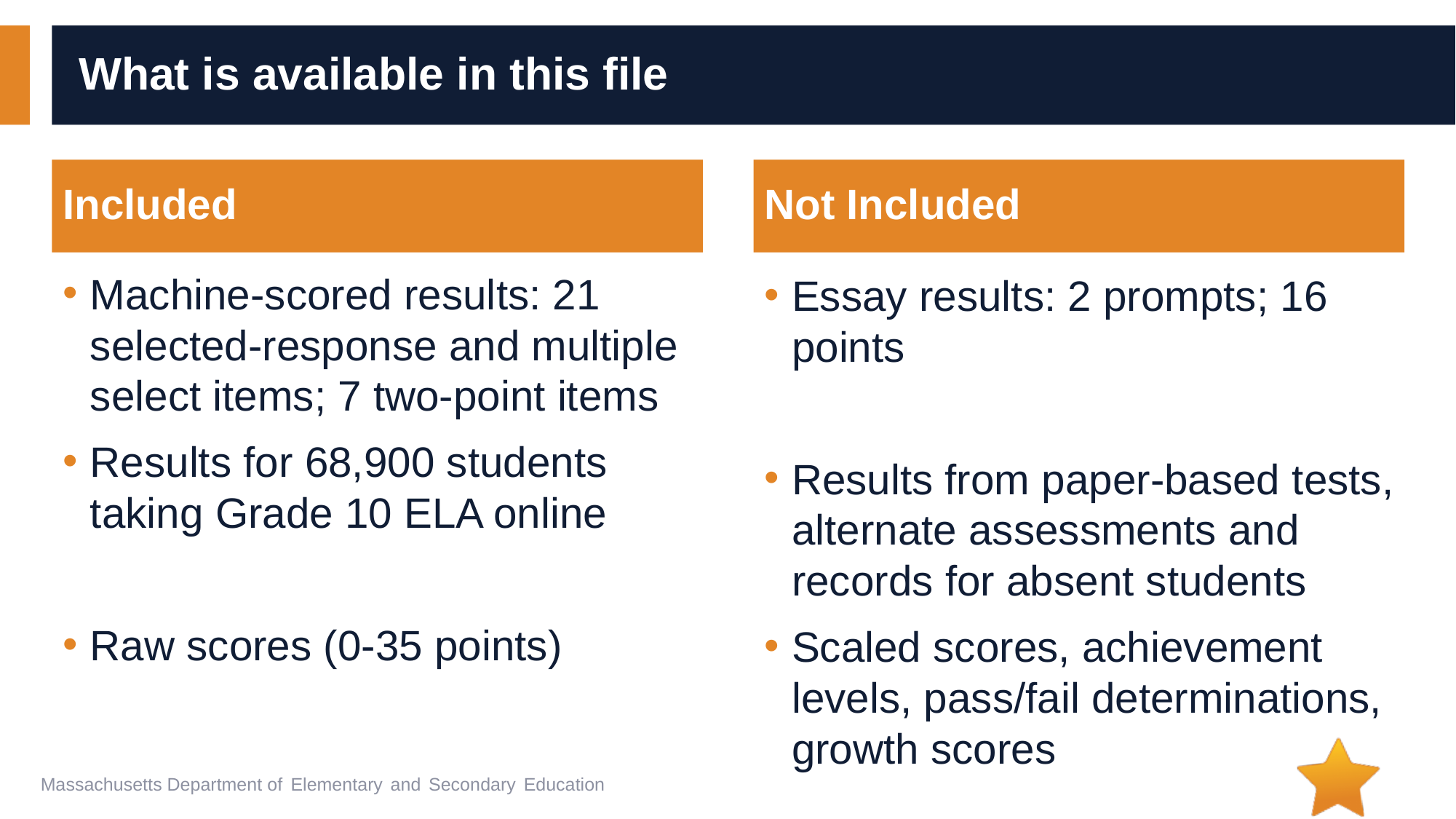

# What is available in this file
Included
Not Included
Machine-scored results: 21 selected-response and multiple select items; 7 two-point items
Results for 68,900 students taking Grade 10 ELA online

Raw scores (0-35 points)

Essay results: 2 prompts; 16 points

Results from paper-based tests, alternate assessments and records for absent students
Scaled scores, achievement levels, pass/fail determinations, growth scores